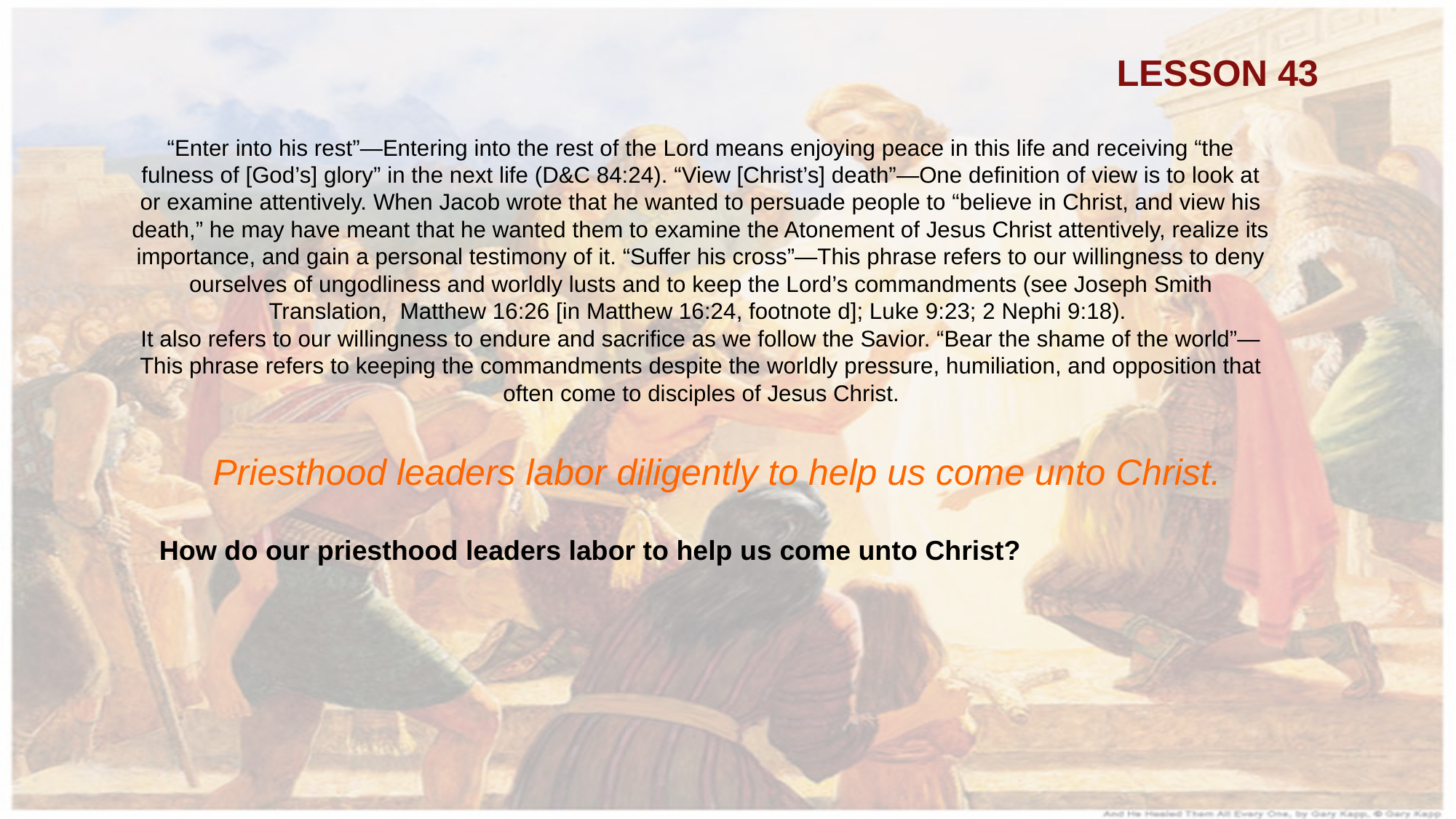

LESSON 43

“Enter into his rest”—Entering into the rest of the Lord means enjoying peace in this life and receiving “the fulness of [God’s] glory” in the next life (D&C 84:24). “View [Christ’s] death”—One definition of view is to look at or examine attentively. When Jacob wrote that he wanted to persuade people to “believe in Christ, and view his death,” he may have meant that he wanted them to examine the Atonement of Jesus Christ attentively, realize its importance, and gain a personal testimony of it. “Suffer his cross”—This phrase refers to our willingness to deny ourselves of ungodliness and worldly lusts and to keep the Lord’s commandments (see Joseph Smith Translation,  Matthew 16:26 [in Matthew 16:24, footnote d]; Luke 9:23; 2 Nephi 9:18).
It also refers to our willingness to endure and sacrifice as we follow the Savior. “Bear the shame of the world”—This phrase refers to keeping the commandments despite the worldly pressure, humiliation, and opposition that often come to disciples of Jesus Christ.
Priesthood leaders labor diligently to help us come unto Christ.
How do our priesthood leaders labor to help us come unto Christ?